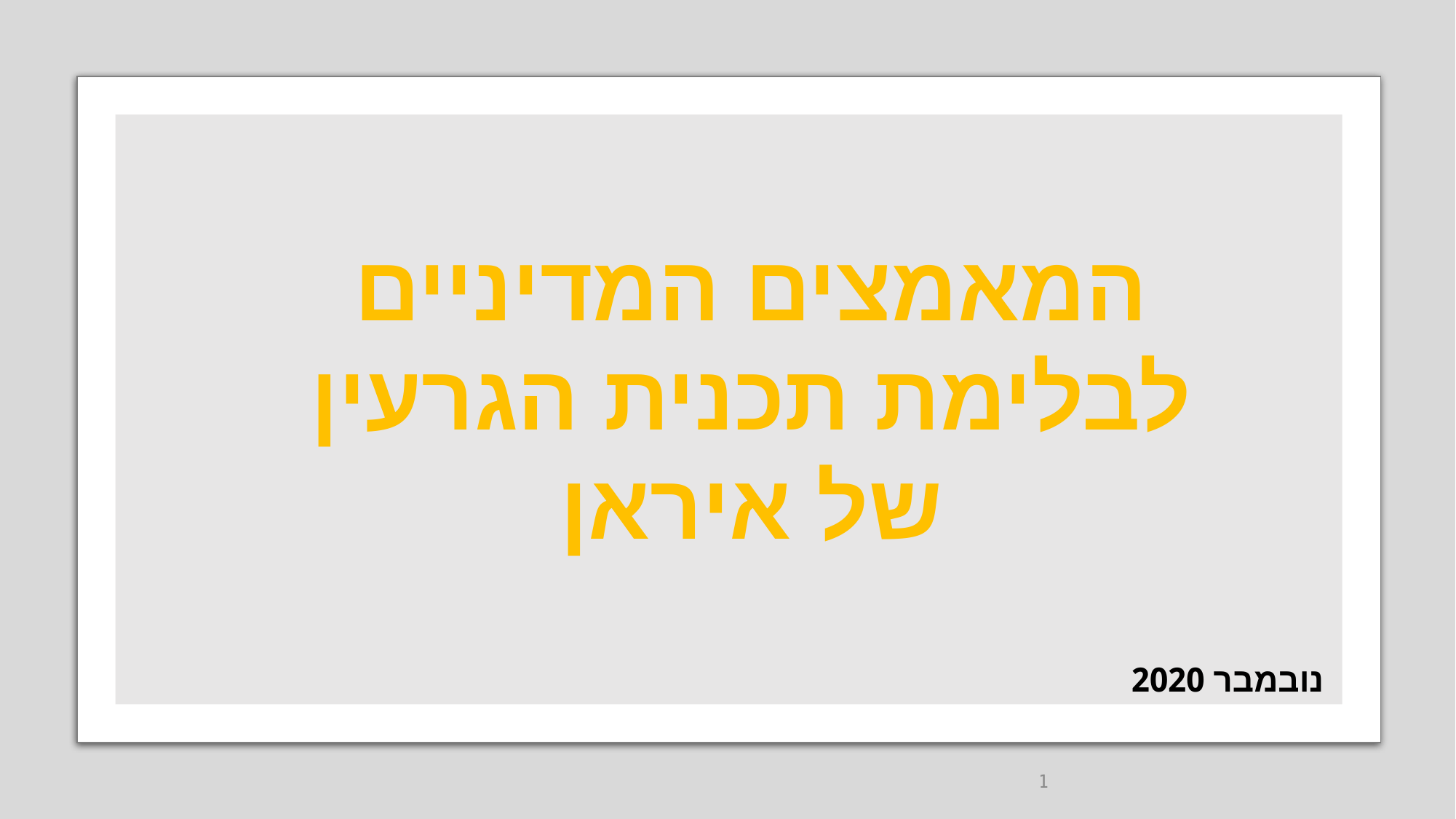

#

המאמצים המדיניים לבלימת תכנית הגרעין של איראן
נובמבר 2020
1